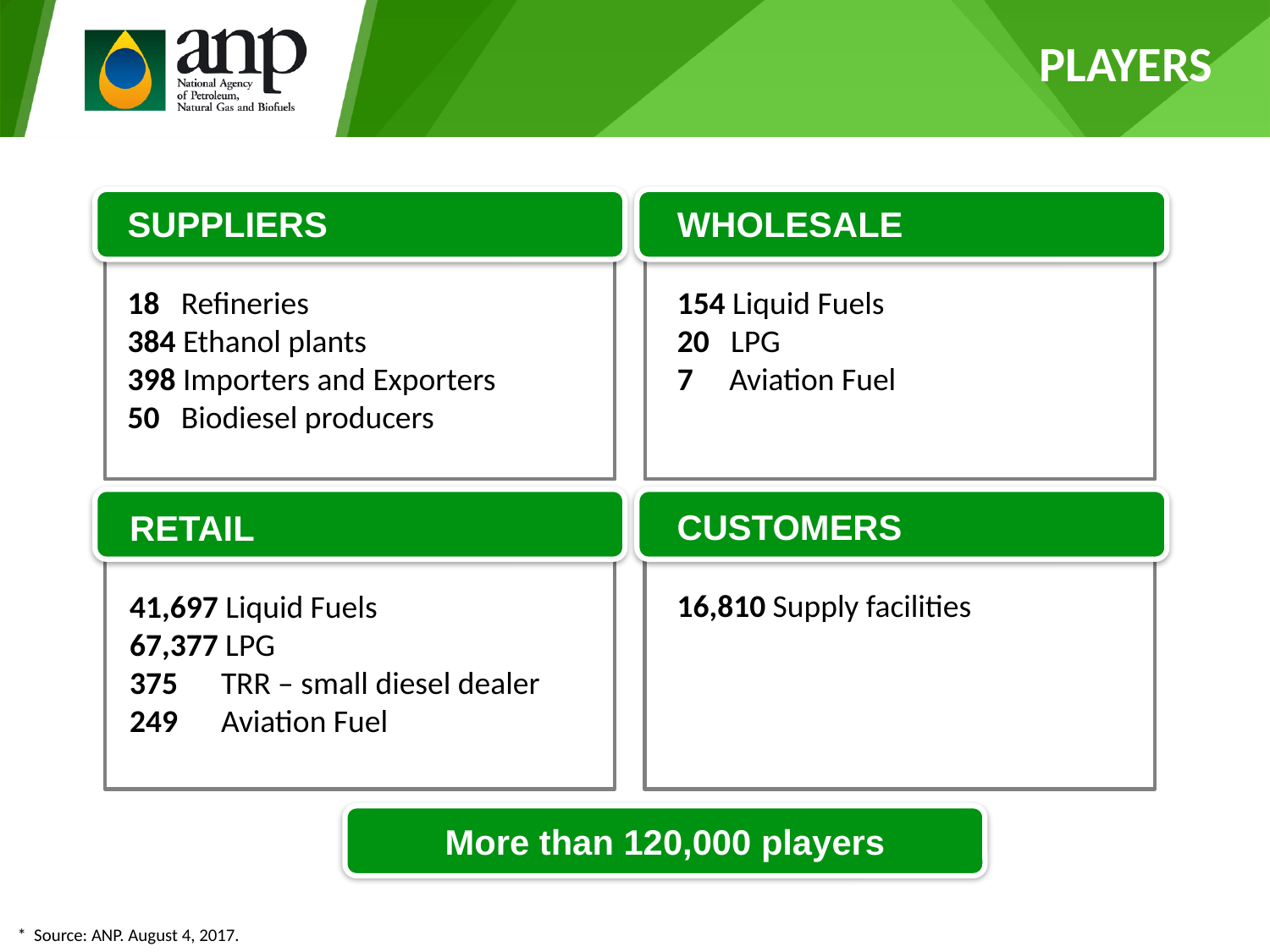

PLAYERS

SUPPLIERS

18   Refineries
384 Ethanol plants
398 Importers and Exporters
50   Biodiesel producers

WHOLESALE

154 Liquid Fuels
20   LPG
7     Aviation Fuel

CUSTOMERS

16,810 Supply facilities
RETAIL

41,697 Liquid Fuels
67,377 LPG
375      TRR – small diesel dealer
249      Aviation Fuel

More than 120,000 players
*  Source: ANP. August 4, 2017.